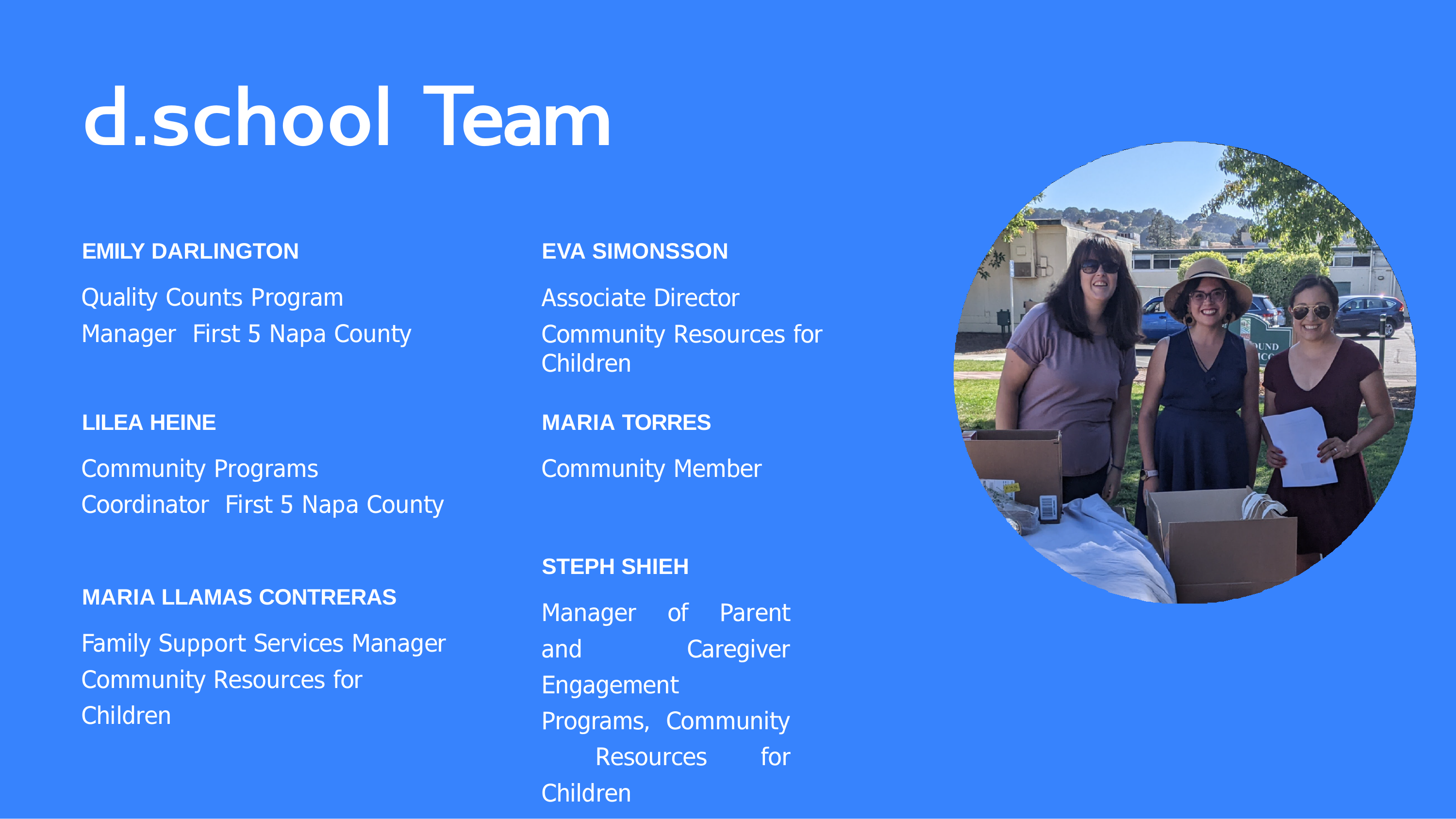

# d.school Team

EMILY DARLINGTON
Quality Counts Program Manager  First 5 Napa County
EVA SIMONSSON
Associate Director
Community Resources for Children
LILEA HEINE
Community Programs Coordinator  First 5 Napa County
MARIA TORRES
Community Member
STEPH SHIEH
Manager of Parent and  Caregiver Engagement  Programs, Community  Resources for Children
MARIA LLAMAS CONTRERAS
Family Support Services Manager  Community Resources for Children